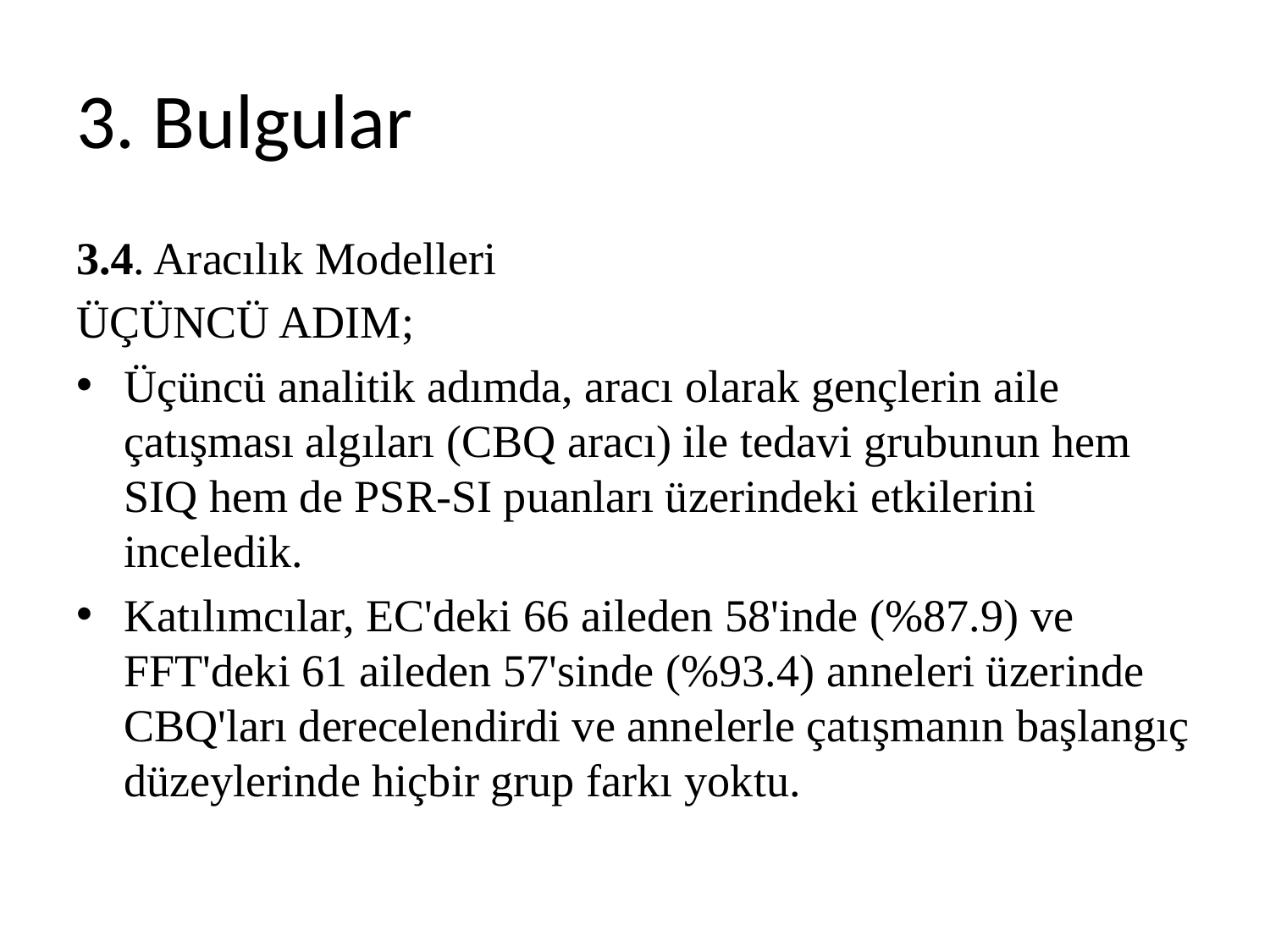

# 3. Bulgular
3.4. Aracılık Modelleri
ÜÇÜNCÜ ADIM;
Üçüncü analitik adımda, aracı olarak gençlerin aile çatışması algıları (CBQ aracı) ile tedavi grubunun hem SIQ hem de PSR-SI puanları üzerindeki etkilerini inceledik.
Katılımcılar, EC'deki 66 aileden 58'inde (%87.9) ve FFT'deki 61 aileden 57'sinde (%93.4) ​​anneleri üzerinde CBQ'ları derecelendirdi ve annelerle çatışmanın başlangıç ​​düzeylerinde hiçbir grup farkı yoktu.